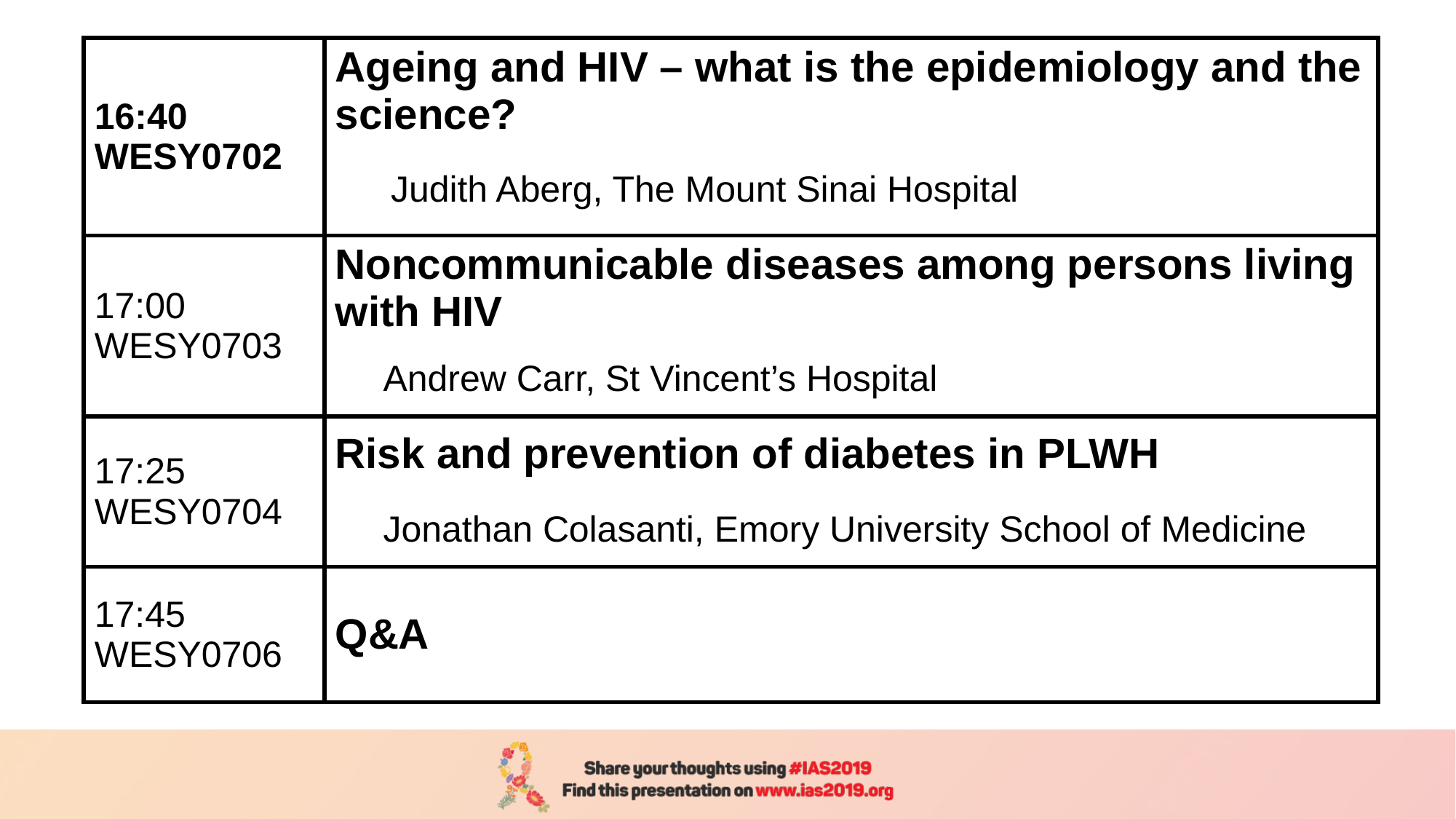

| 16:40 WESY0702 | Ageing and HIV – what is the epidemiology and the science? |
| --- | --- |
|  | Judith Aberg, The Mount Sinai Hospital |
| 17:00 WESY0703 | Noncommunicable diseases among persons living with HIV |
|  | Andrew Carr, St Vincent’s Hospital |
| 17:25 WESY0704 | Risk and prevention of diabetes in PLWH |
|  | Jonathan Colasanti, Emory University School of Medicine |
| 17:45 WESY0706 | Q&A |